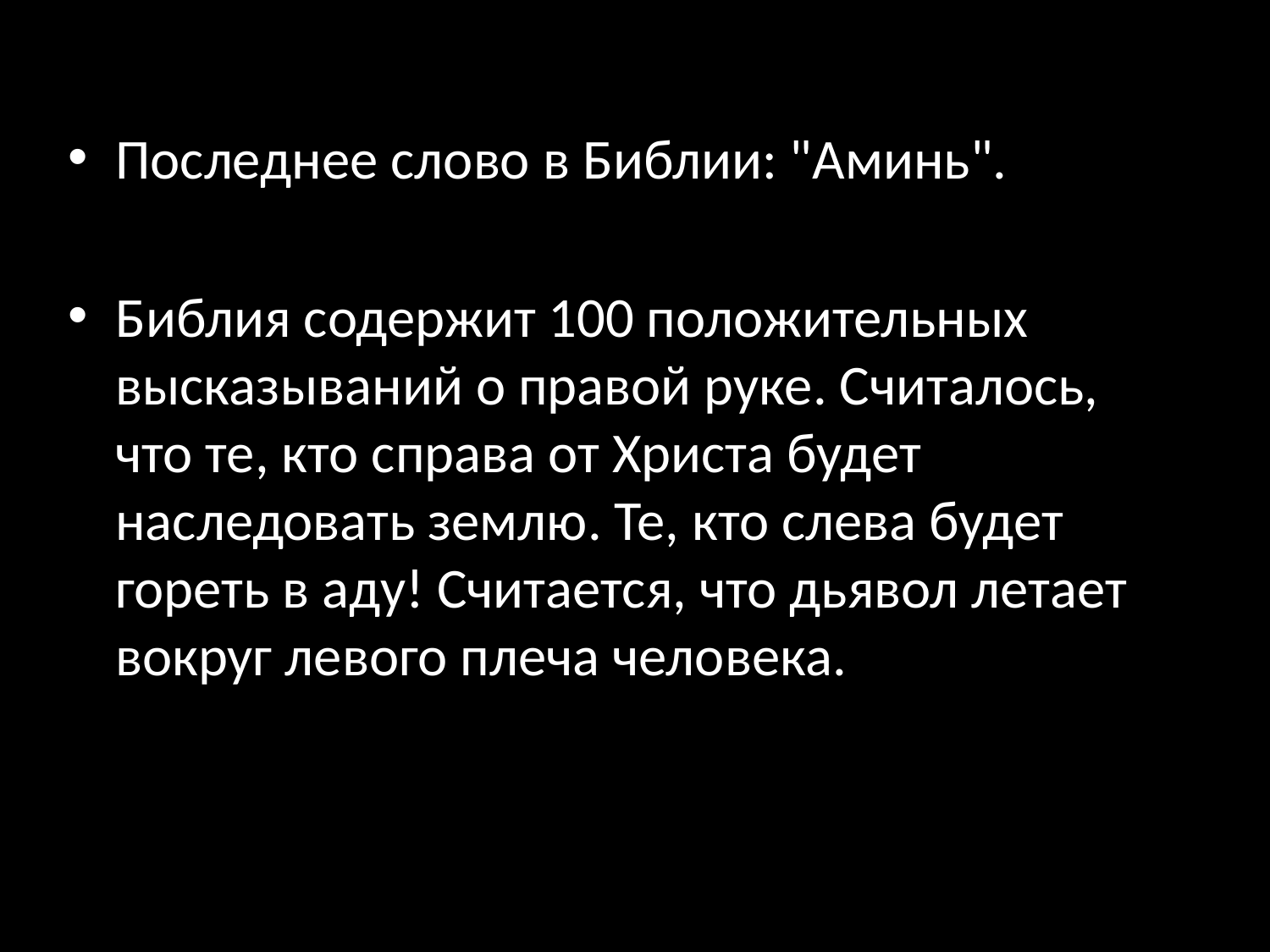

Последнее слово в Библии: "Аминь".

Библия содержит 100 положительных высказываний о правой руке. Считалось, что те, кто справа от Христа будет наследовать землю. Те, кто слева будет гореть в аду! Считается, что дьявол летает вокруг левого плеча человека.